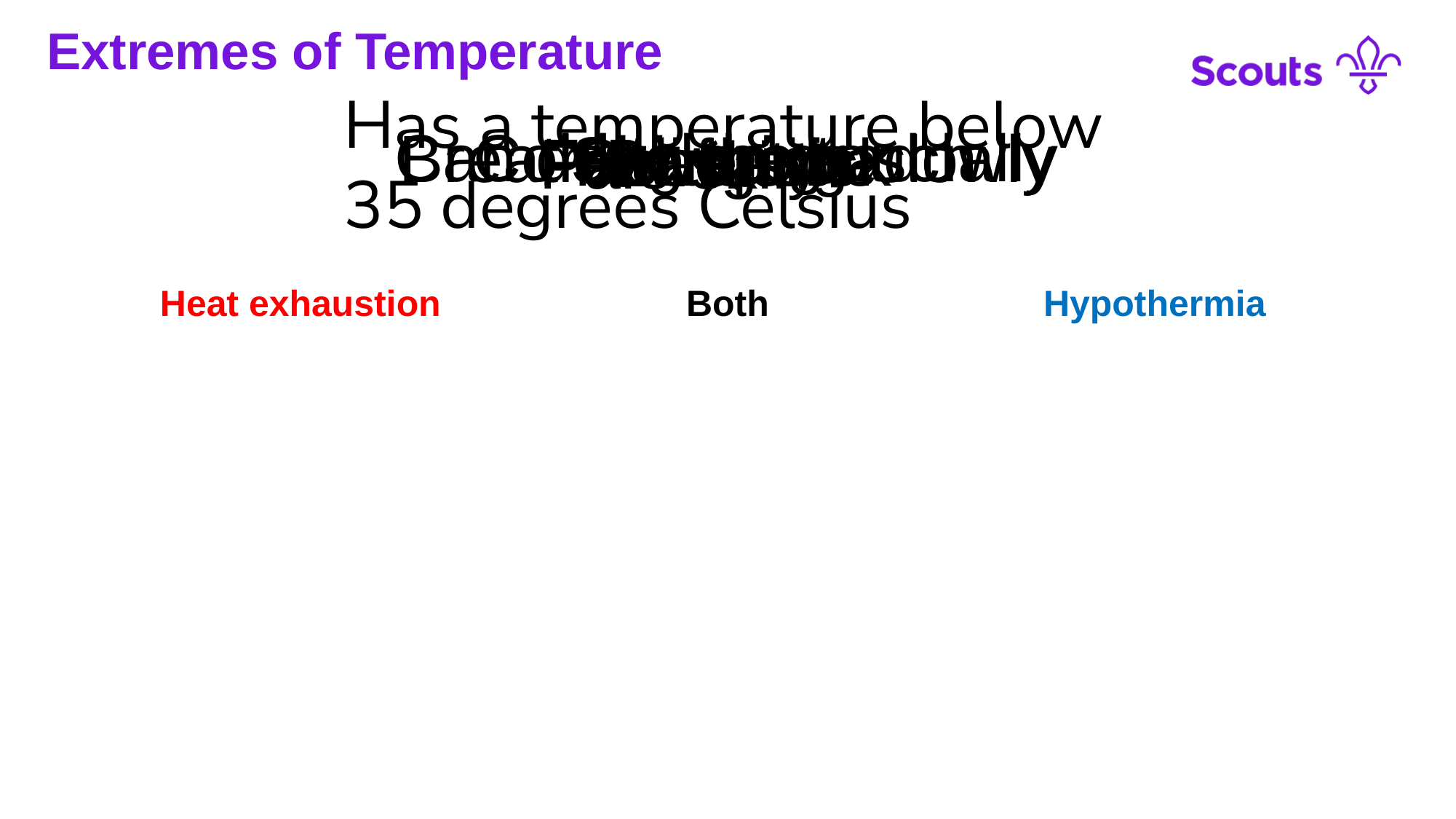

Extremes of Temperature
Has a temperature below
35 degrees Celsius
Can develop gradually
Cold to the touch
Breathing more slowly
Shivering
Feeling sick
Headache
Confusion
Sweaty
Pale skin
| Heat exhaustion | Both | Hypothermia |
| --- | --- | --- |
|  |  |  |
| --- | --- | --- |
|  |  |  |
|  |  |  |
|  |  |  |